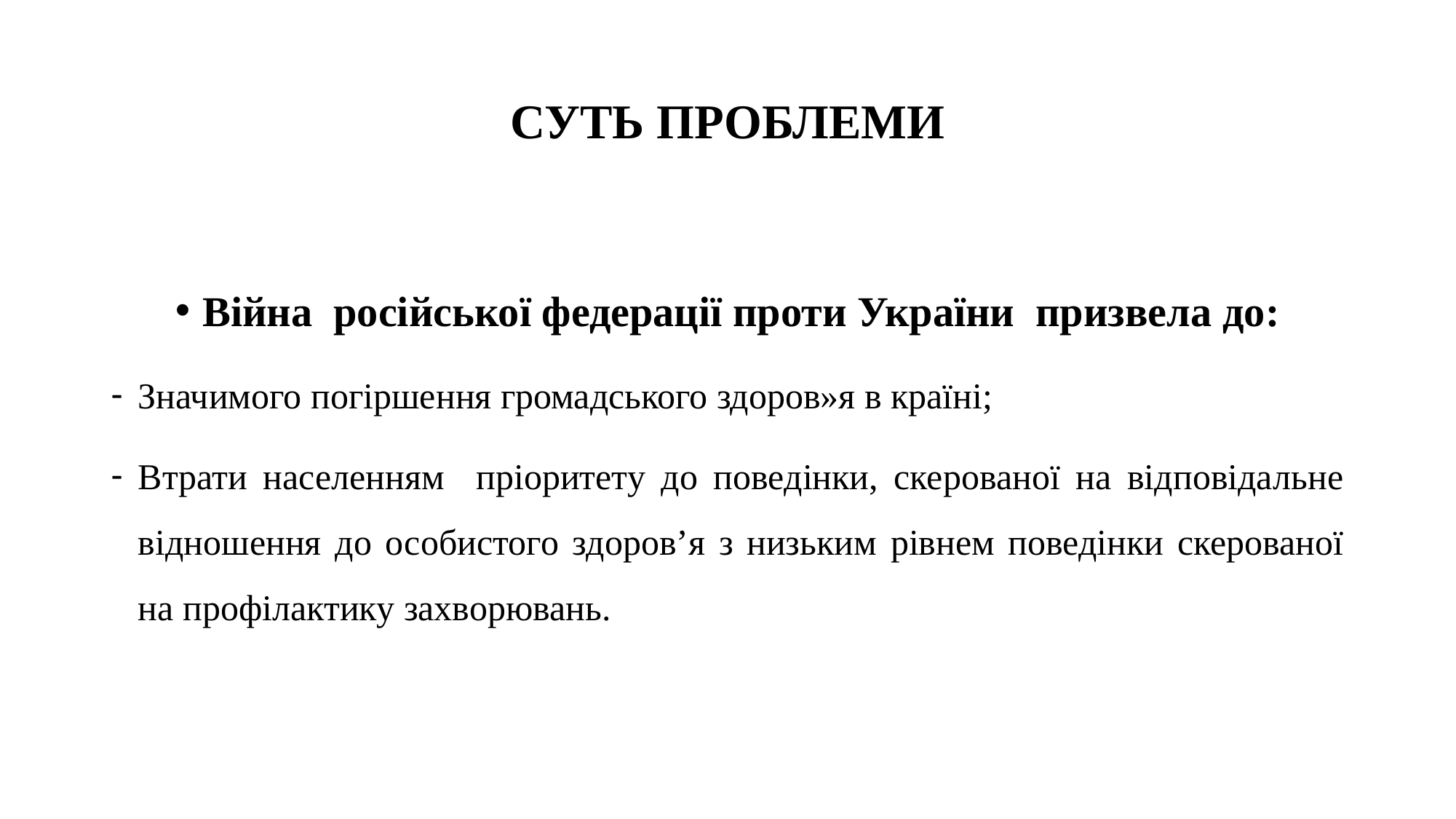

# СУТЬ ПРОБЛЕМИ

Війна  російської федерації проти України  призвела до:
Значимого погіршення громадського здоров»я в країні;
Втрати населенням  пріоритету до поведінки, скерованої на відповідальне відношення до особистого здоров’я з низьким рівнем поведінки скерованої на профілактику захворювань.